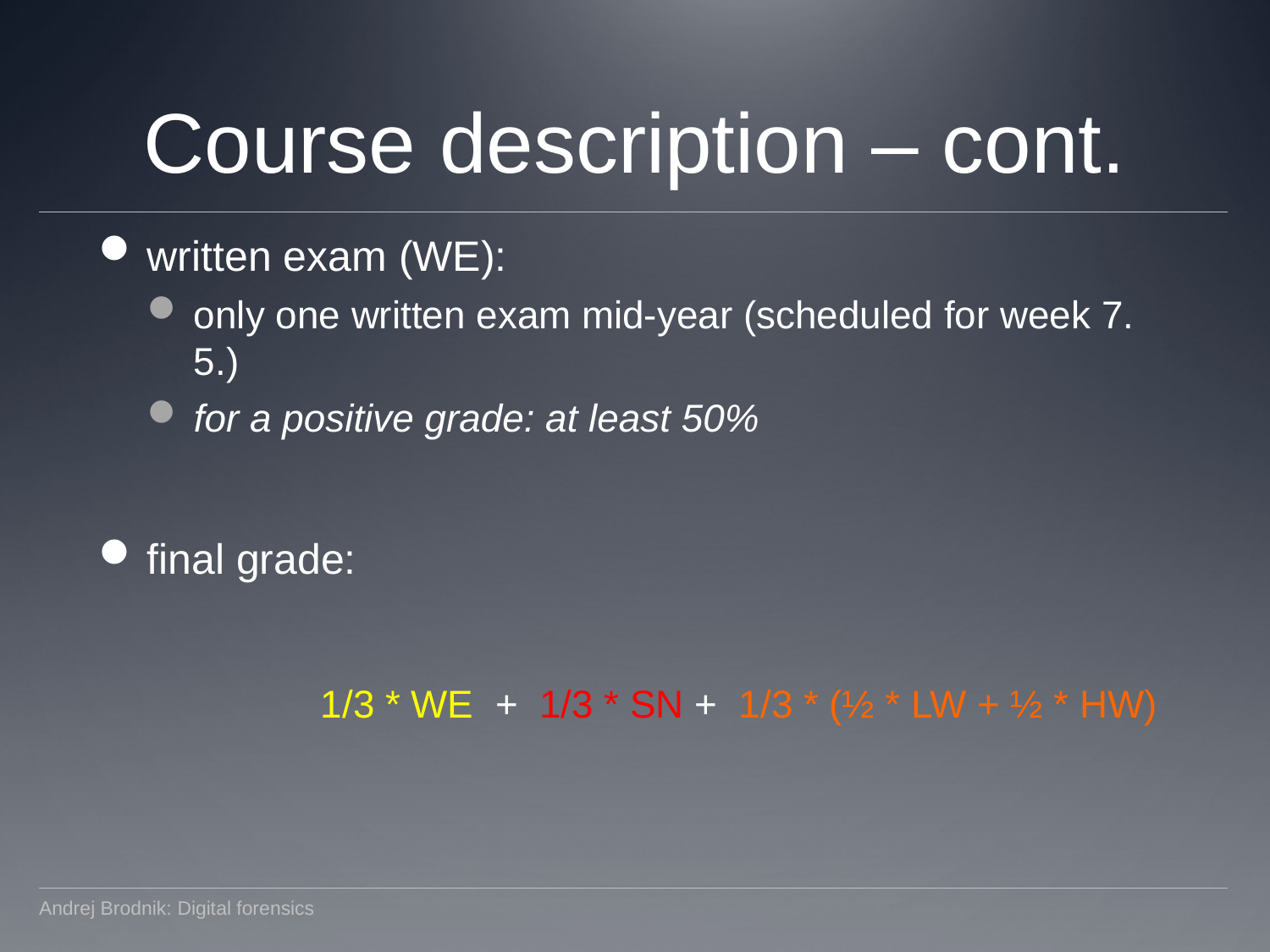

# Course description – cont.
written exam (WE):
only one written exam mid-year (scheduled for week 7. 5.)
for a positive grade: at least 50%

final grade:

		1/3 * WE  +  1/3 * SN +  1/3 * (½ * LW + ½ * HW)

Andrej Brodnik: Digital forensics